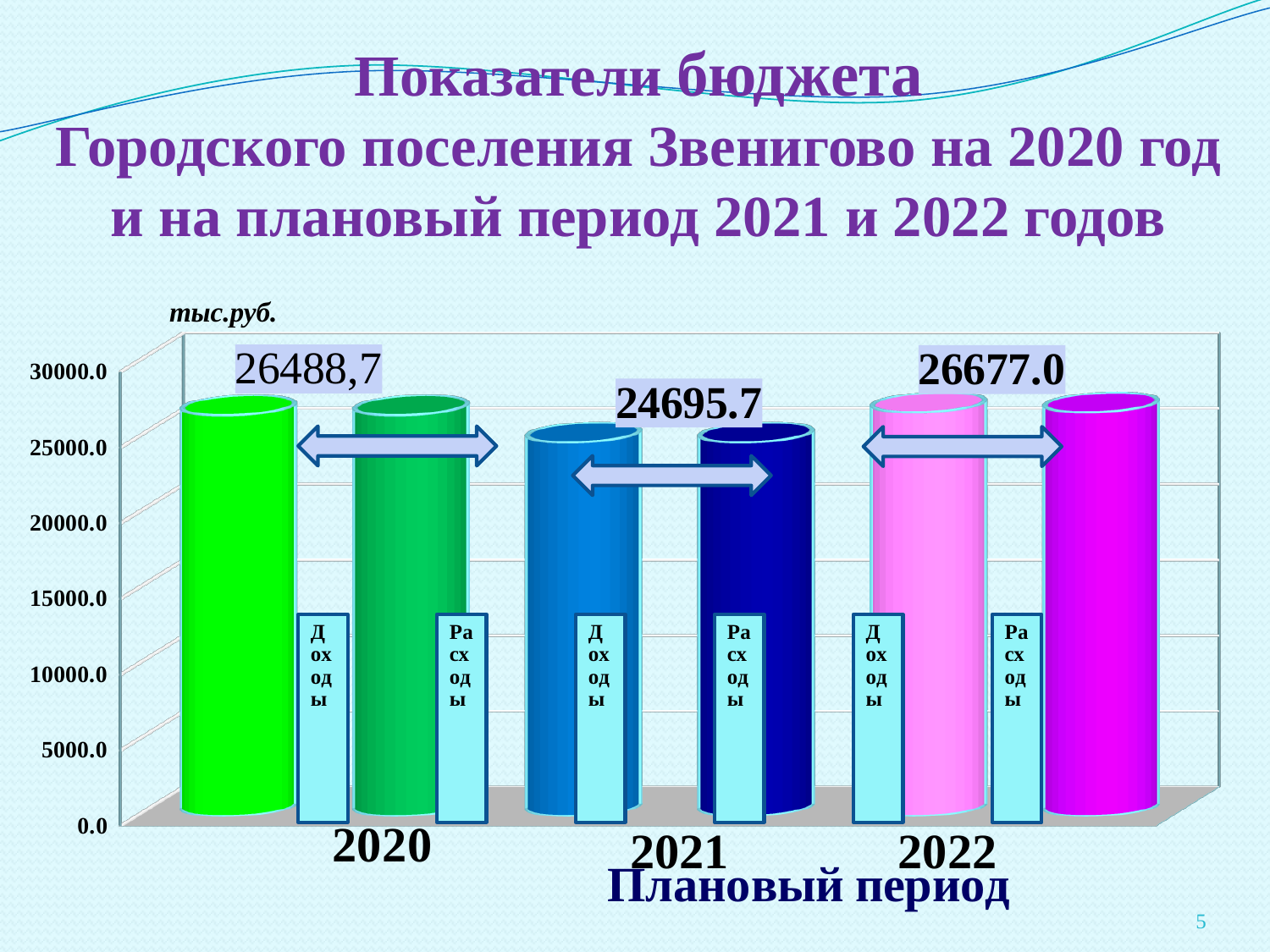

# Показатели бюджета Городского поселения Звенигово на 2020 год и на плановый период 2021 и 2022 годов

[unsupported chart]

тыс.руб.

2021
2022
5